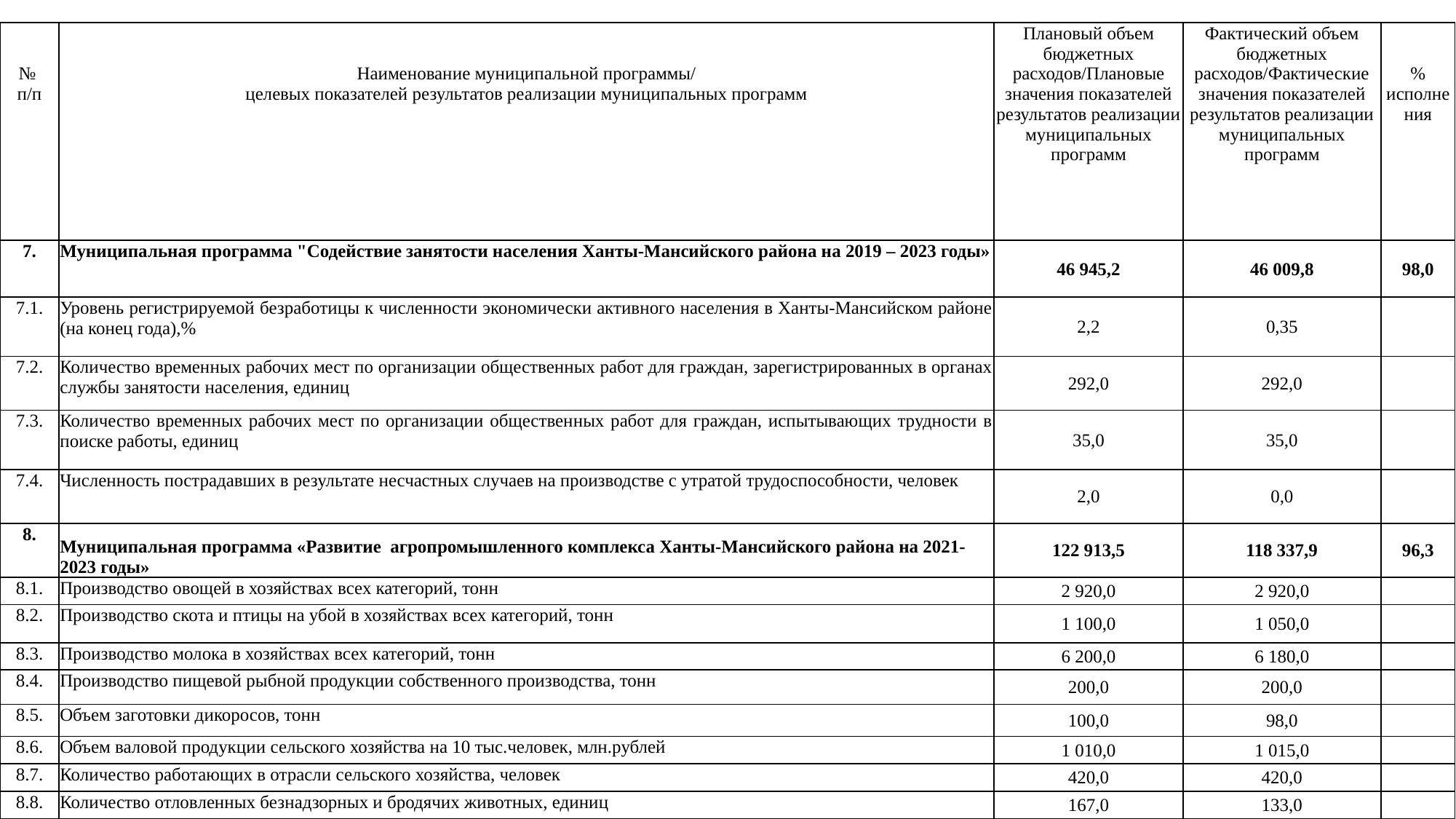

| № п/п | Наименование муниципальной программы/ целевых показателей результатов реализации муниципальных программ | Плановый объем бюджетных расходов/Плановые значения показателей результатов реализации муниципальных программ | Фактический объем бюджетных расходов/Фактические значения показателей результатов реализации муниципальных программ | % исполнения |
| --- | --- | --- | --- | --- |
| 7. | Муниципальная программа "Содействие занятости населения Ханты-Мансийского района на 2019 – 2023 годы» | 46 945,2 | 46 009,8 | 98,0 |
| 7.1. | Уровень регистрируемой безработицы к численности экономически активного населения в Ханты-Мансийском районе (на конец года),% | 2,2 | 0,35 |  |
| 7.2. | Количество временных рабочих мест по организации общественных работ для граждан, зарегистрированных в органах службы занятости населения, единиц | 292,0 | 292,0 |  |
| 7.3. | Количество временных рабочих мест по организации общественных работ для граждан, испытывающих трудности в поиске работы, единиц | 35,0 | 35,0 |  |
| 7.4. | Численность пострадавших в результате несчастных случаев на производстве с утратой трудоспособности, человек | 2,0 | 0,0 |  |
| 8. | Муниципальная программа «Развитие агропромышленного комплекса Ханты-Мансийского района на 2021-2023 годы» | 122 913,5 | 118 337,9 | 96,3 |
| 8.1. | Производство овощей в хозяйствах всех категорий, тонн | 2 920,0 | 2 920,0 |  |
| 8.2. | Производство скота и птицы на убой в хозяйствах всех категорий, тонн | 1 100,0 | 1 050,0 |  |
| 8.3. | Производство молока в хозяйствах всех категорий, тонн | 6 200,0 | 6 180,0 |  |
| 8.4. | Производство пищевой рыбной продукции собственного производства, тонн | 200,0 | 200,0 |  |
| 8.5. | Объем заготовки дикоросов, тонн | 100,0 | 98,0 |  |
| 8.6. | Объем валовой продукции сельского хозяйства на 10 тыс.человек, млн.рублей | 1 010,0 | 1 015,0 |  |
| 8.7. | Количество работающих в отрасли сельского хозяйства, человек | 420,0 | 420,0 |  |
| 8.8. | Количество отловленных безнадзорных и бродячих животных, единиц | 167,0 | 133,0 |  |